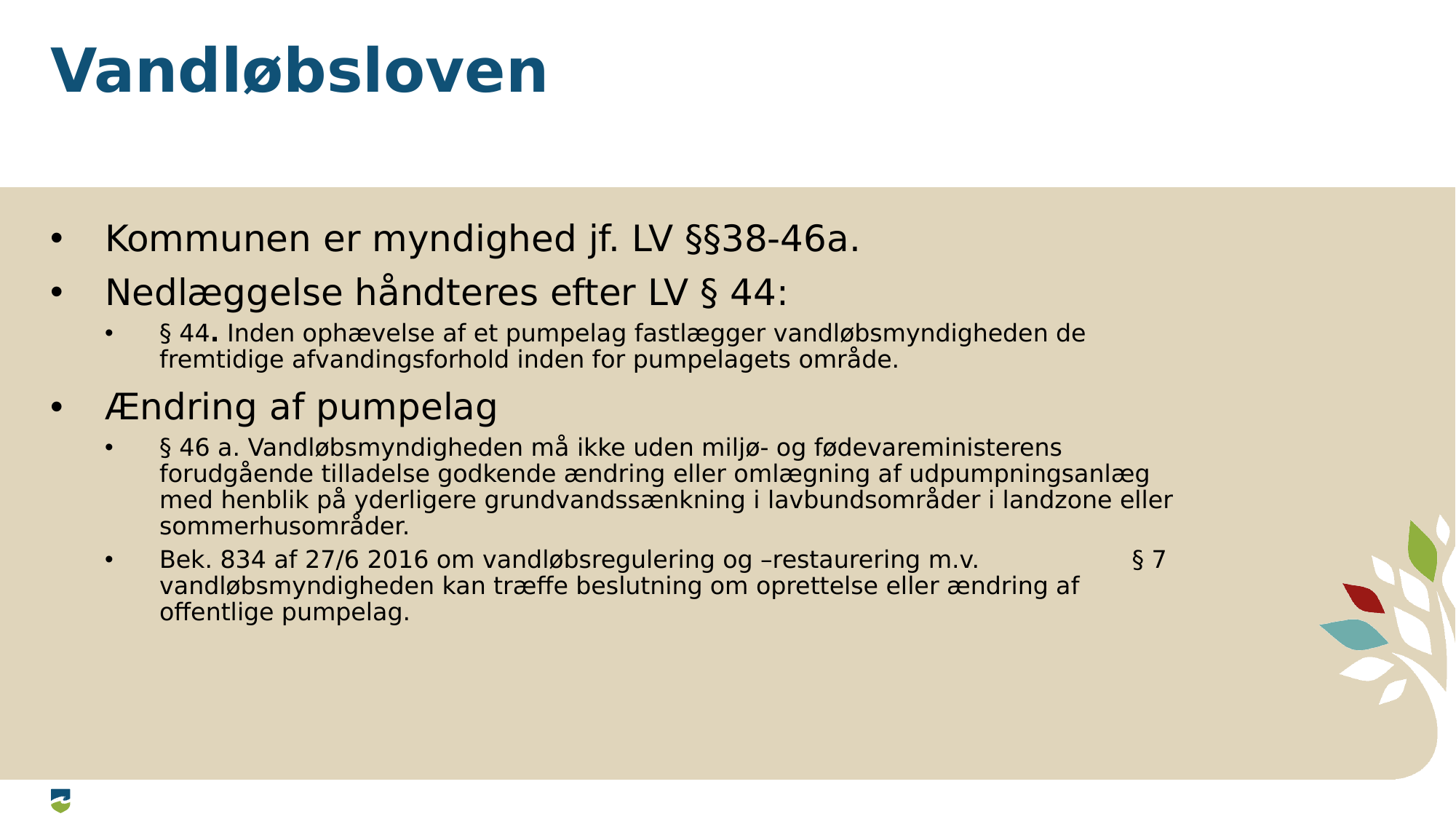

# Vandløbsloven
Kommunen er myndighed jf. LV §§38-46a.
Nedlæggelse håndteres efter LV § 44:
§ 44. Inden ophævelse af et pumpelag fastlægger vandløbsmyndigheden de fremtidige afvandingsforhold inden for pumpelagets område.
Ændring af pumpelag
§ 46 a. Vandløbsmyndigheden må ikke uden miljø- og fødevareministerens forudgående tilladelse godkende ændring eller omlægning af udpumpningsanlæg med henblik på yderligere grundvandssænkning i lavbundsområder i landzone eller sommerhusområder.
Bek. 834 af 27/6 2016 om vandløbsregulering og –restaurering m.v.                    § 7 vandløbsmyndigheden kan træffe beslutning om oprettelse eller ændring af offentlige pumpelag.